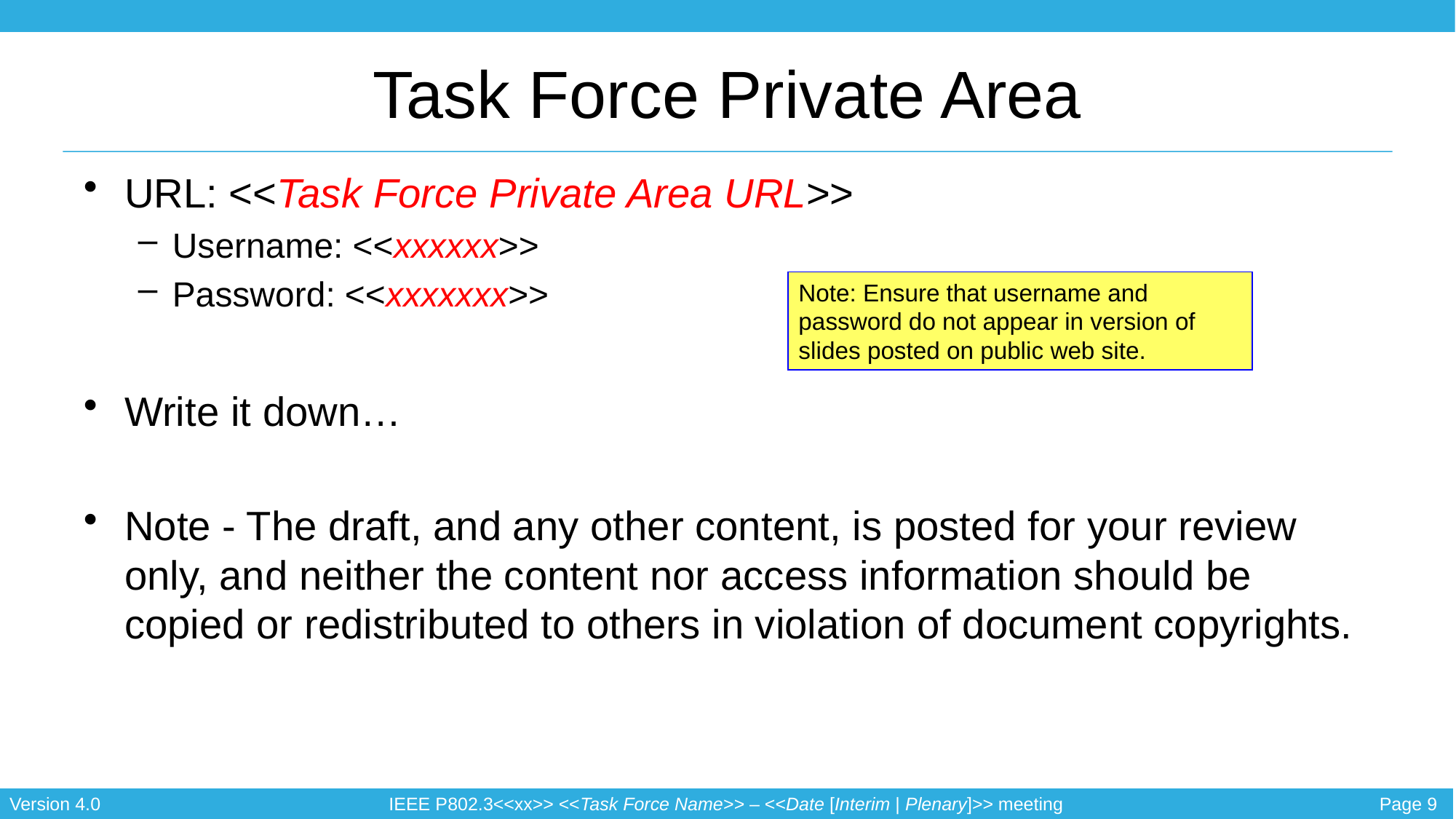

# Task Force Private Area
URL: <<Task Force Private Area URL>>
Username: <<xxxxxx>>
Password: <<xxxxxxx>>

Write it down…

Note - The draft, and any other content, is posted for your review only, and neither the content nor access information should be copied or redistributed to others in violation of document copyrights.
Note: Ensure that username and password do not appear in version of slides posted on public web site.